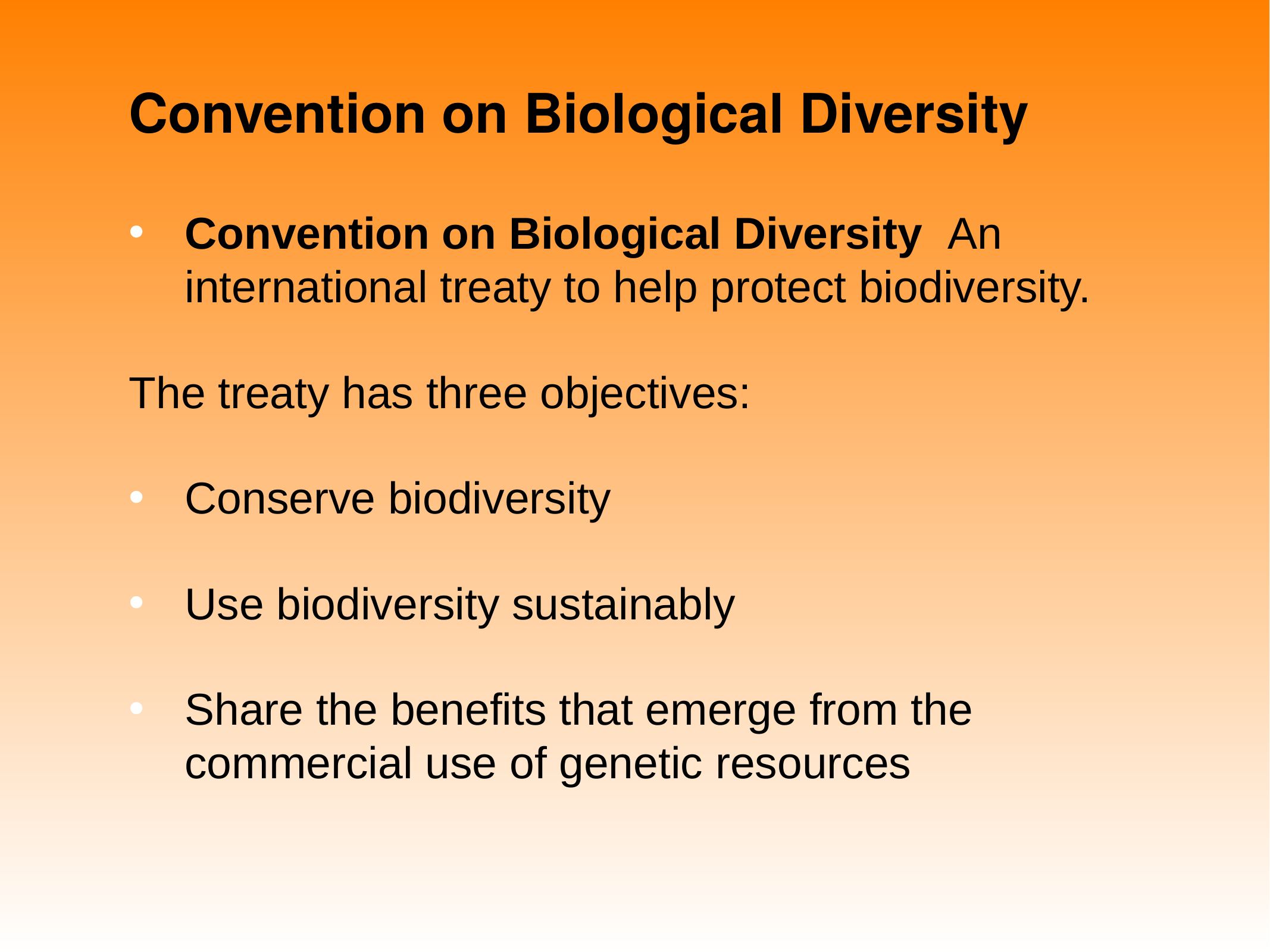

# Convention on Biological Diversity
Convention on Biological Diversity  An international treaty to help protect biodiversity.
The treaty has three objectives:
Conserve biodiversity
Use biodiversity sustainably
Share the benefits that emerge from the commercial use of genetic resources